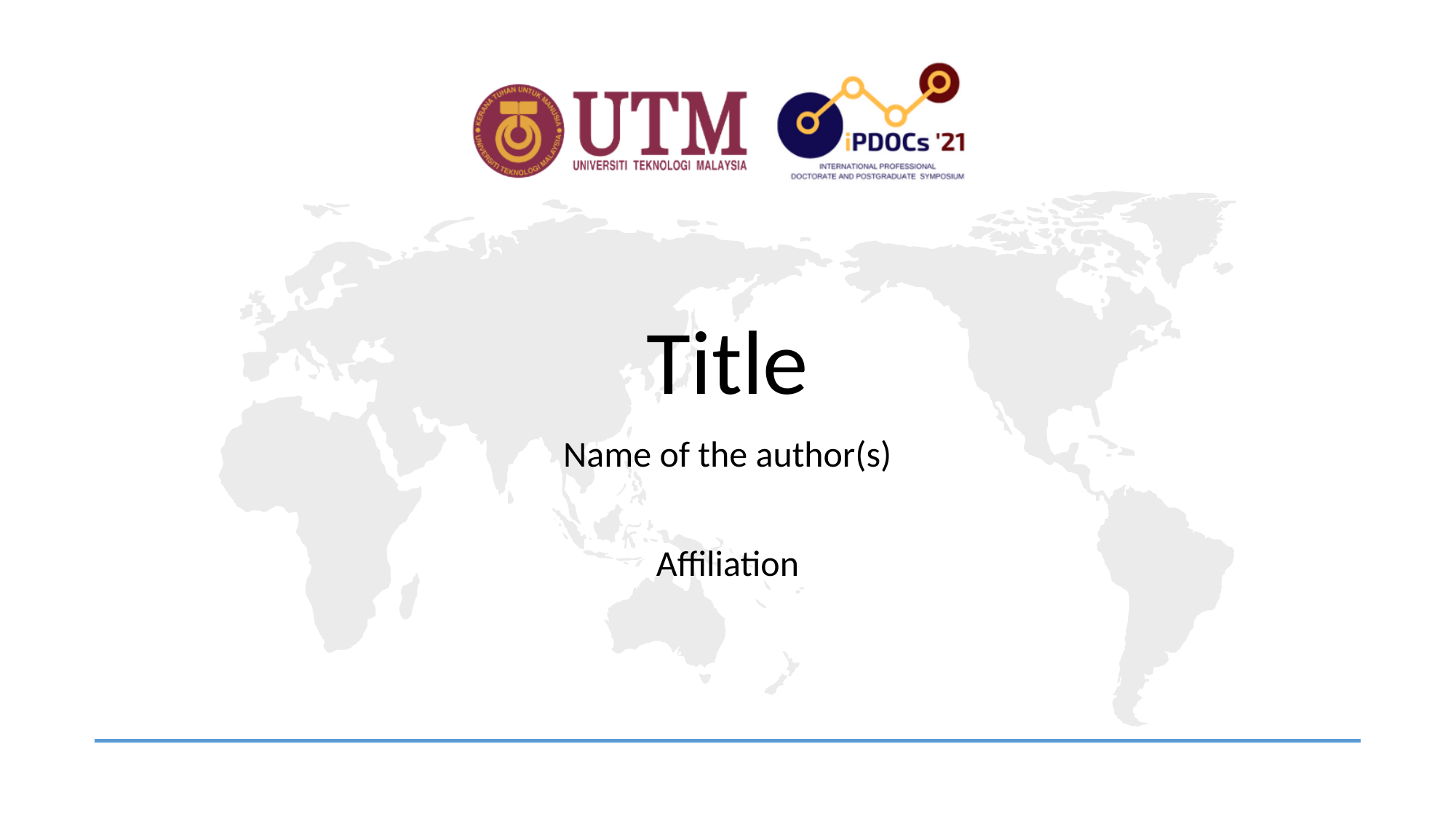

# Title
Name of the author(s)

Affiliation